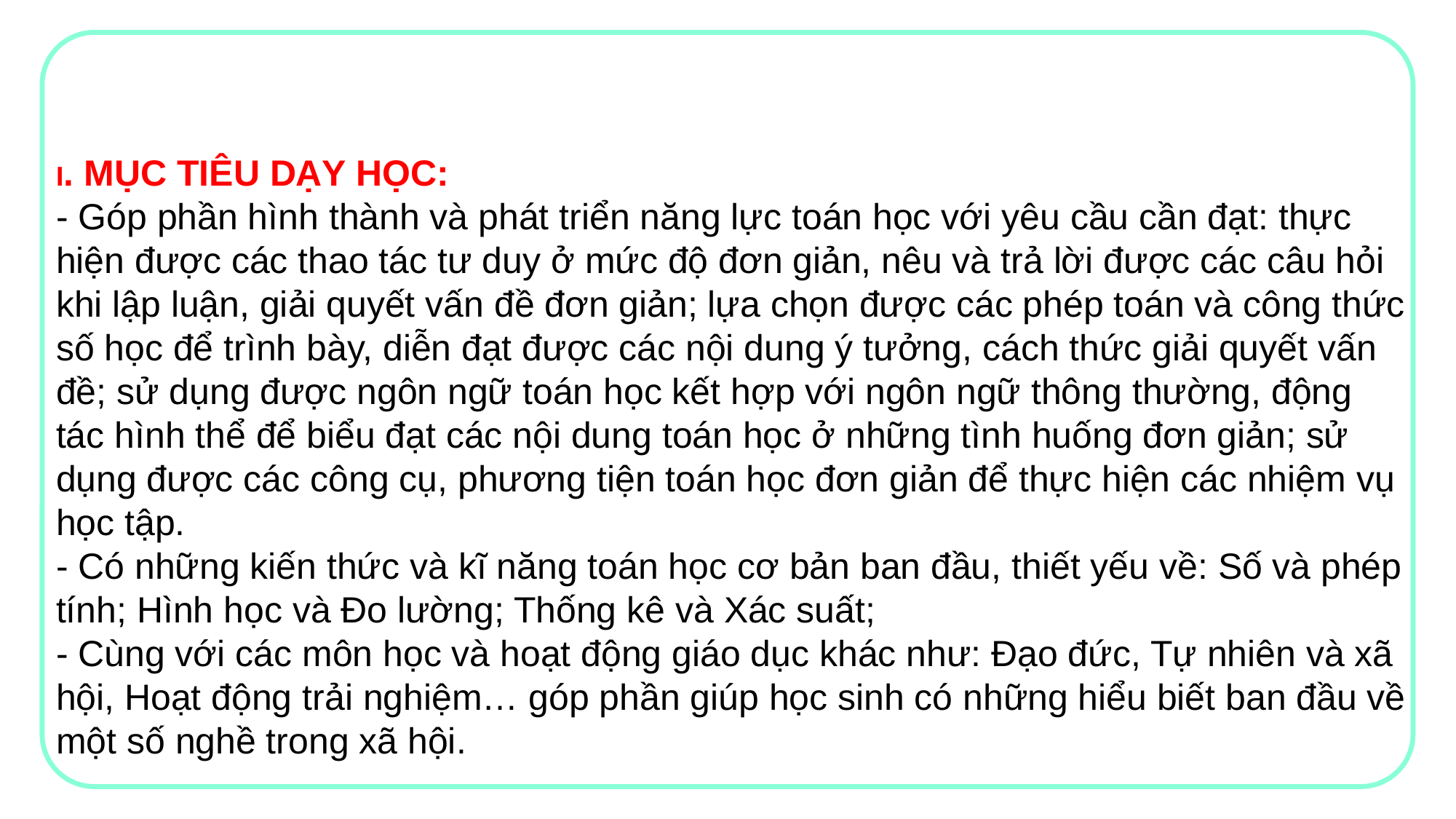

I. MỤC TIÊU DẠY HỌC:
- Góp phần hình thành và phát triển năng lực toán học với yêu cầu cần đạt: thực hiện được các thao tác tư duy ở mức độ đơn giản, nêu và trả lời được các câu hỏi khi lập luận, giải quyết vấn đề đơn giản; lựa chọn được các phép toán và công thức số học để trình bày, diễn đạt được các nội dung ý tưởng, cách thức giải quyết vấn đề; sử dụng được ngôn ngữ toán học kết hợp với ngôn ngữ thông thường, động tác hình thể để biểu đạt các nội dung toán học ở những tình huống đơn giản; sử dụng được các công cụ, phương tiện toán học đơn giản để thực hiện các nhiệm vụ học tập.
- Có những kiến thức và kĩ năng toán học cơ bản ban đầu, thiết yếu về: Số và phép tính; Hình học và Đo lường; Thống kê và Xác suất;
- Cùng với các môn học và hoạt động giáo dục khác như: Đạo đức, Tự nhiên và xã hội, Hoạt động trải nghiệm… góp phần giúp học sinh có những hiểu biết ban đầu về một số nghề trong xã hội.